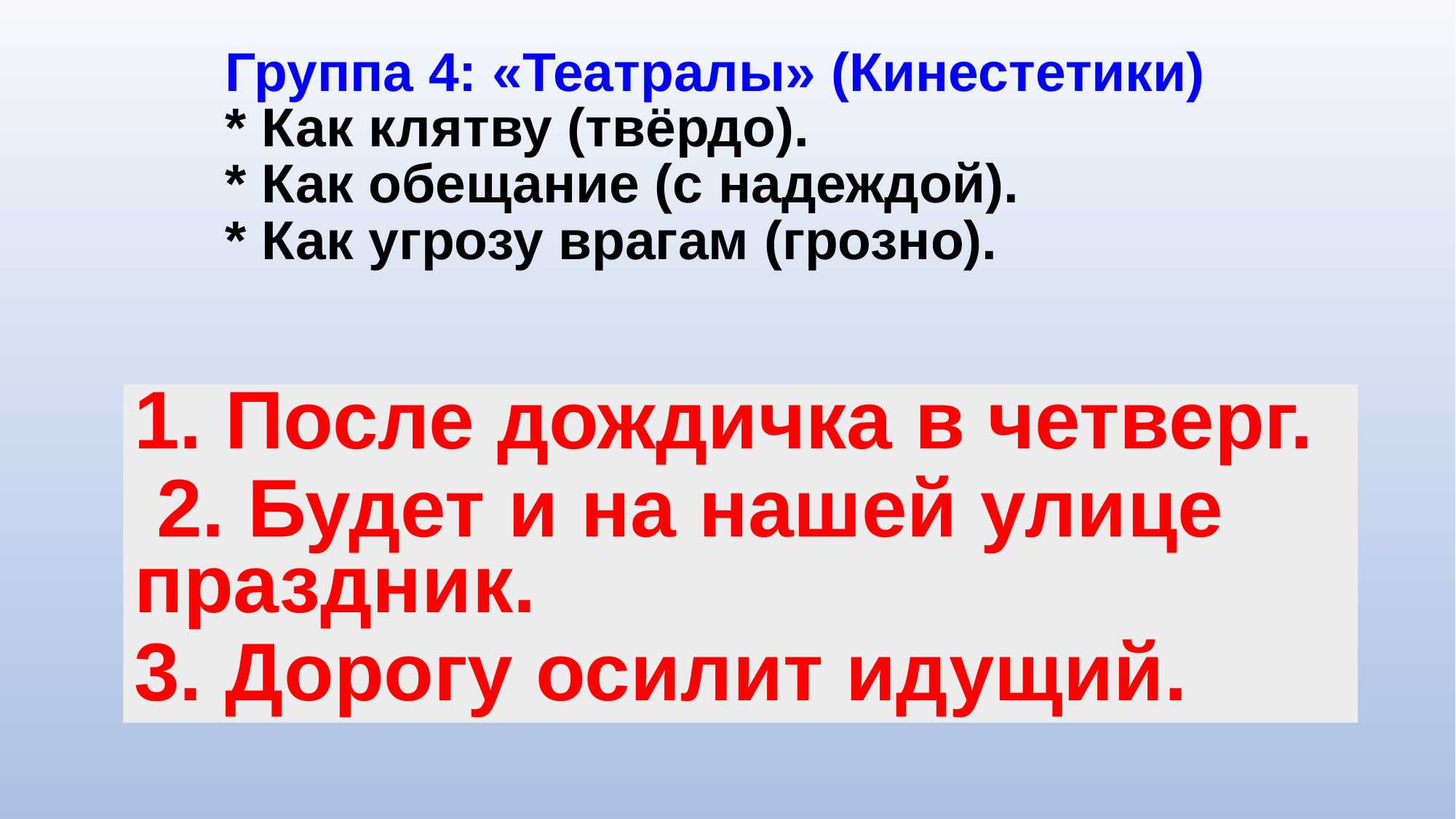

Группа 4: «Театралы» (Кинестетики)
* Как клятву (твёрдо).
* Как обещание (с надеждой).
* Как угрозу врагам (грозно).
1. После дождичка в четверг.
 2. Будет и на нашей улице праздник.
3. Дорогу осилит идущий.